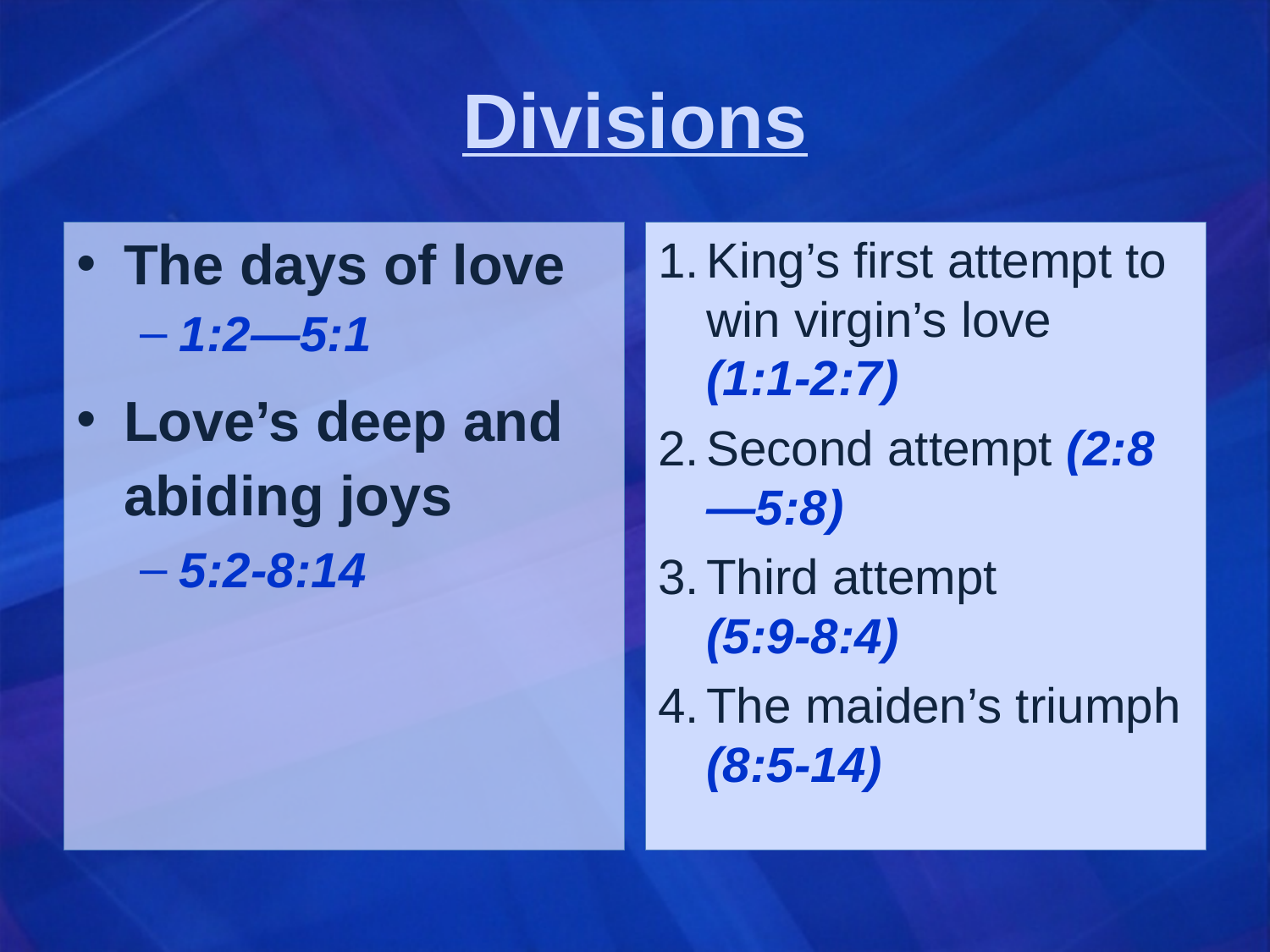

# Divisions
The days of love
1:2—5:1
Love’s deep and abiding joys
5:2-8:14
King’s first attempt to win virgin’s love
(1:1-2:7)
Second attempt (2:8—5:8)
Third attempt
(5:9-8:4)
The maiden’s triumph (8:5-14)